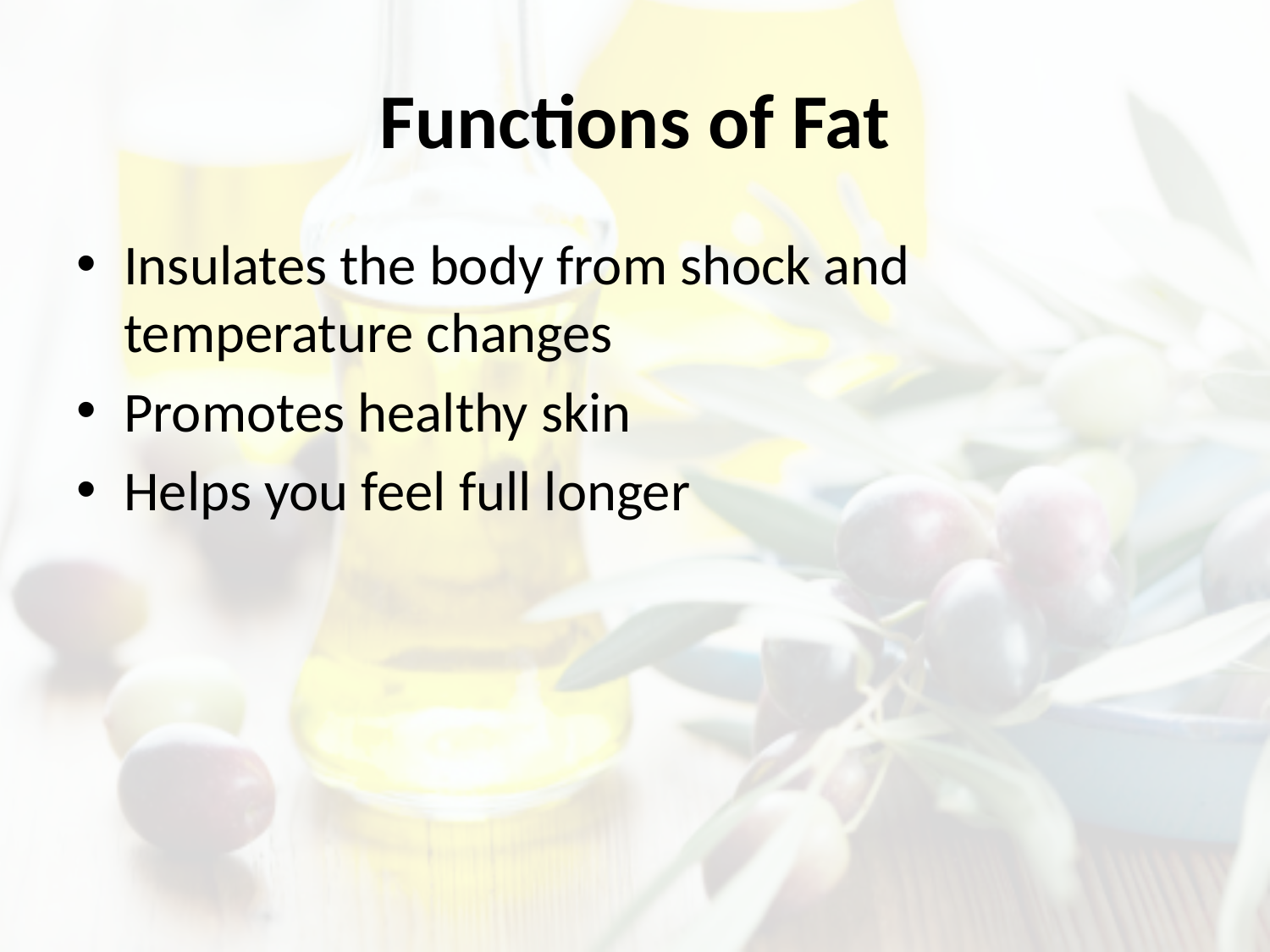

# Functions of Fat
Insulates the body from shock and temperature changes
Promotes healthy skin
Helps you feel full longer